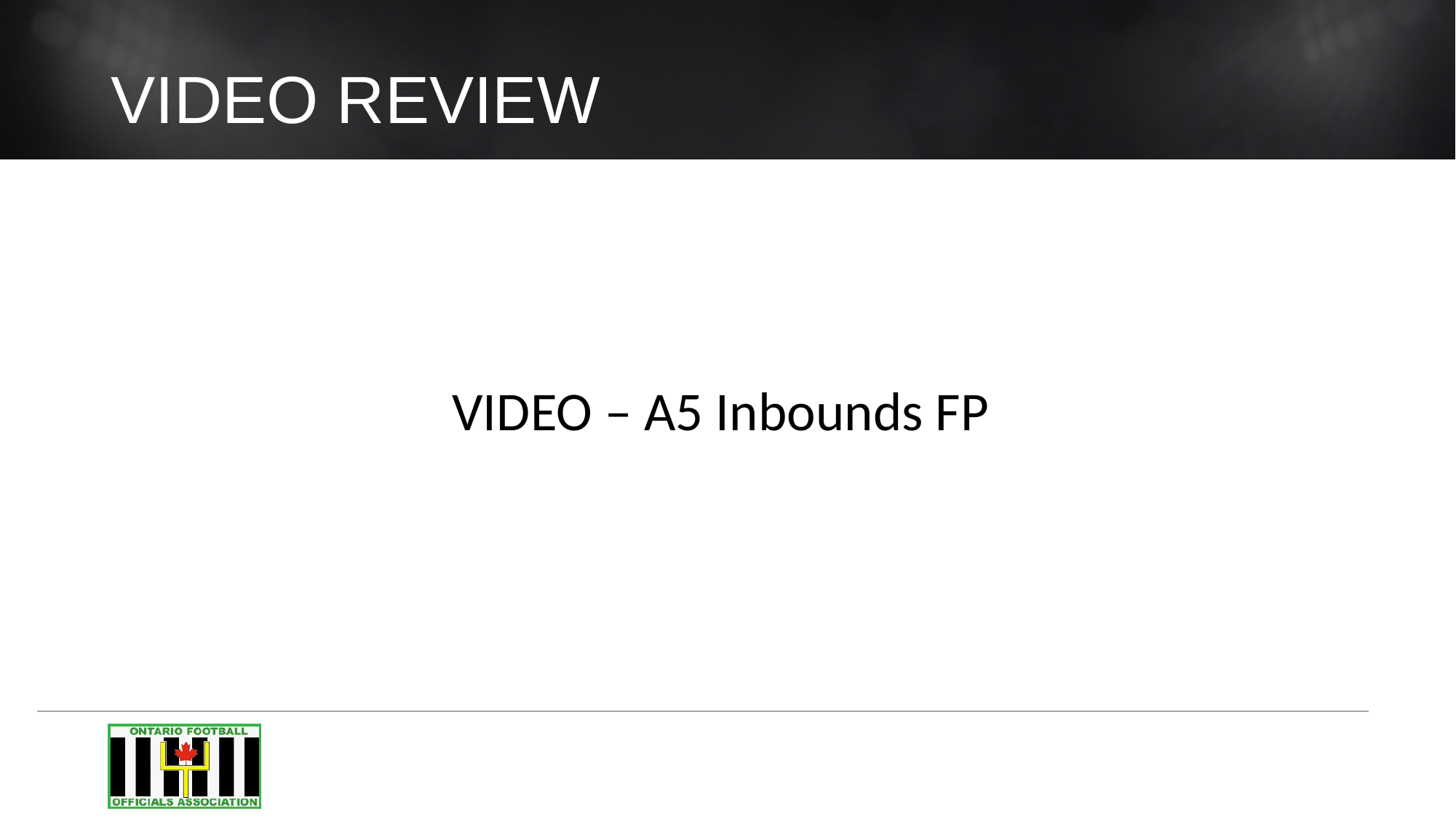

# VIDEO REVIEW
VIDEO – A5 Inbounds FP